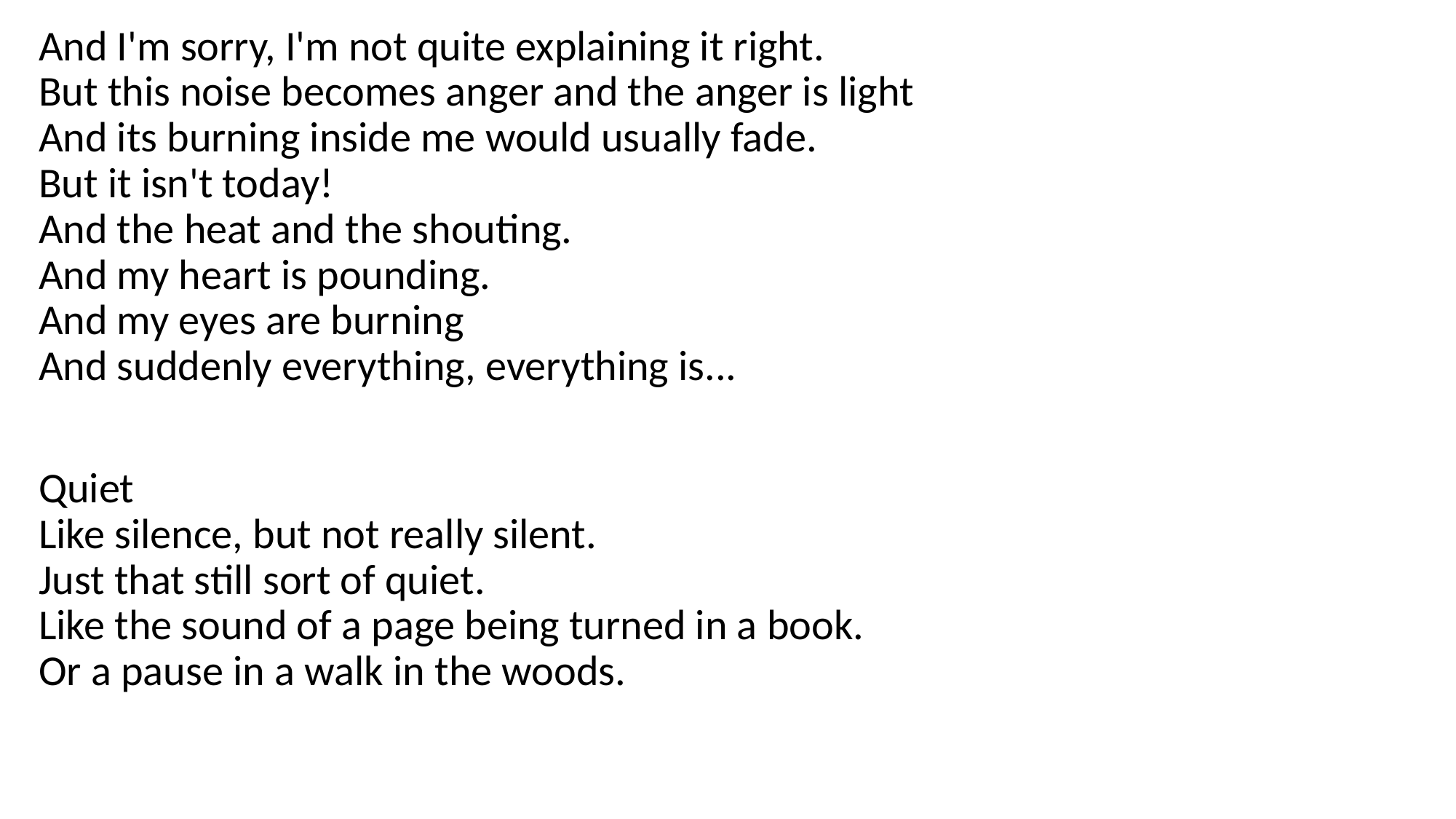

And I'm sorry, I'm not quite explaining it right.
But this noise becomes anger and the anger is light
And its burning inside me would usually fade.
But it isn't today!
And the heat and the shouting.
And my heart is pounding.
And my eyes are burning
And suddenly everything, everything is...

Quiet
Like silence, but not really silent.
Just that still sort of quiet.
Like the sound of a page being turned in a book.
Or a pause in a walk in the woods.